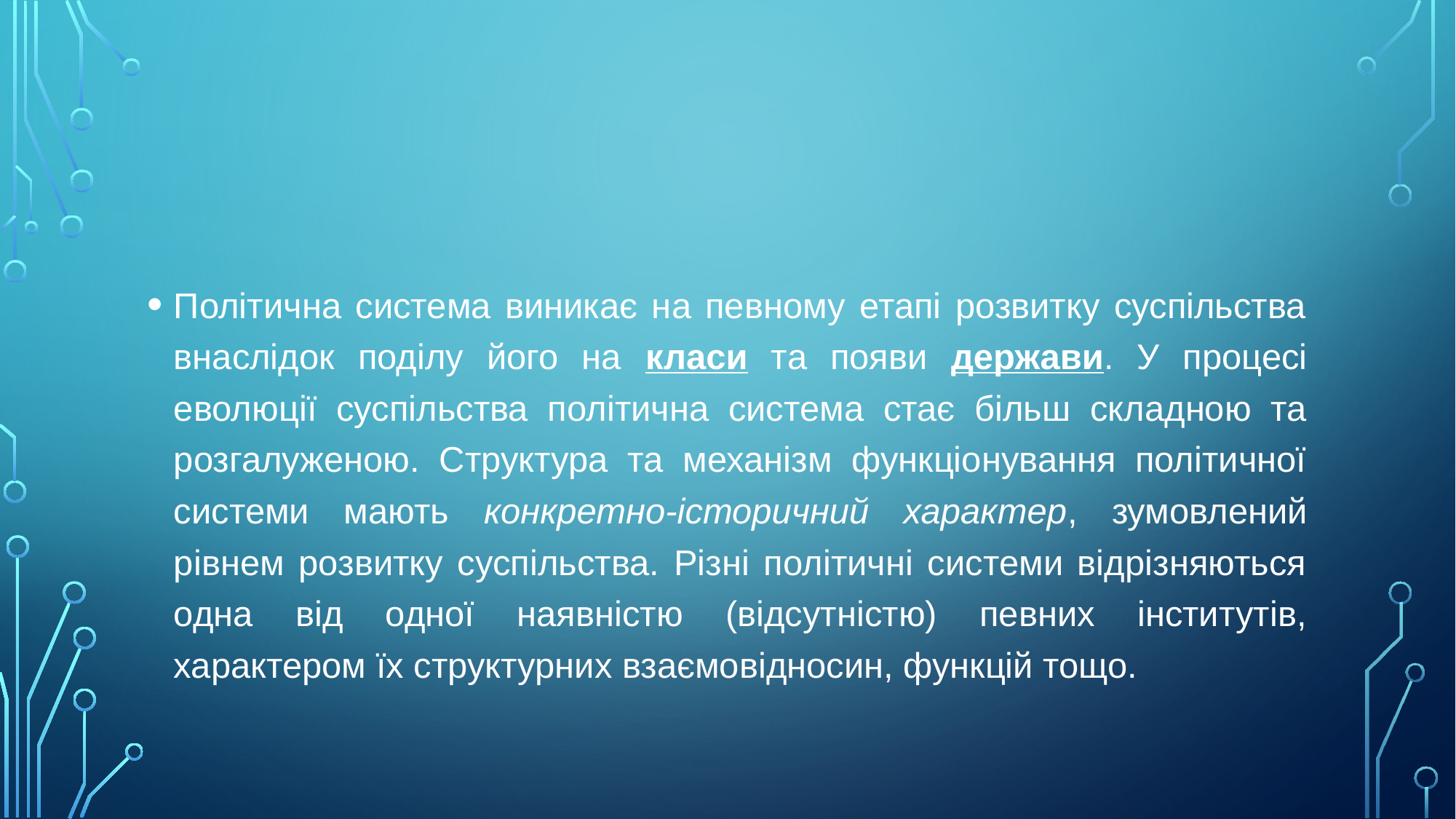

#
Політична система виникає на певному етапі розвитку суспільства внаслідок поділу його на класи та появи держави. У процесі еволюції суспільства політична система стає більш складною та розгалуженою. Структура та механізм функціонування політичної системи мають конкретно-історичний характер, зумовлений рівнем розвитку суспільства. Різні політичні системи відрізняються одна від одної наявністю (відсутністю) певних інститутів, характером їх структурних взаємовідносин, функцій тощо.